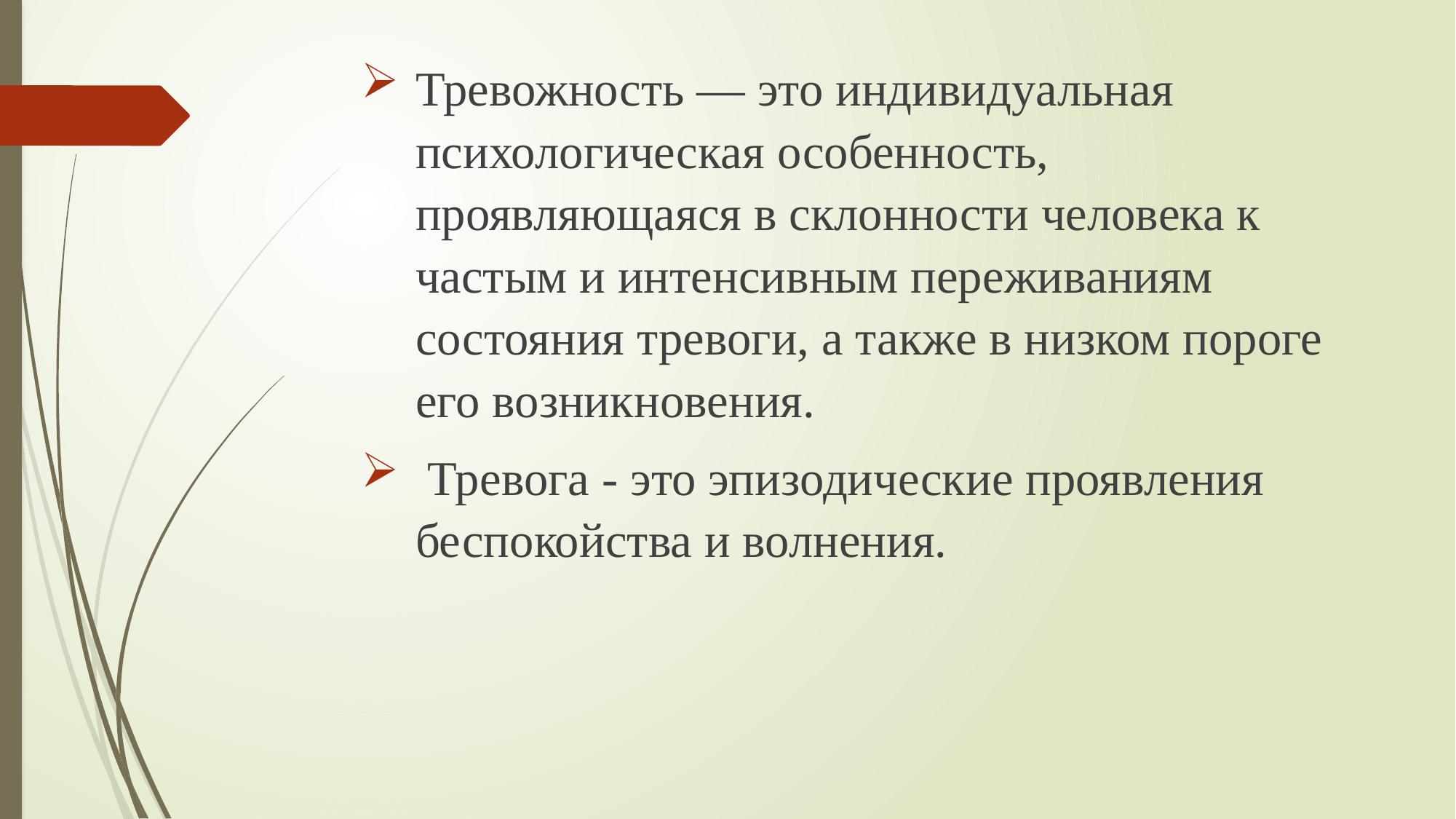

Тревожность — это индивидуальная психологическая особенность, проявляющаяся в склонности человека к частым и интенсивным переживаниям состояния тревоги, а также в низком пороге его возникновения.
 Тревога - это эпизодические проявления беспокойства и волнения.